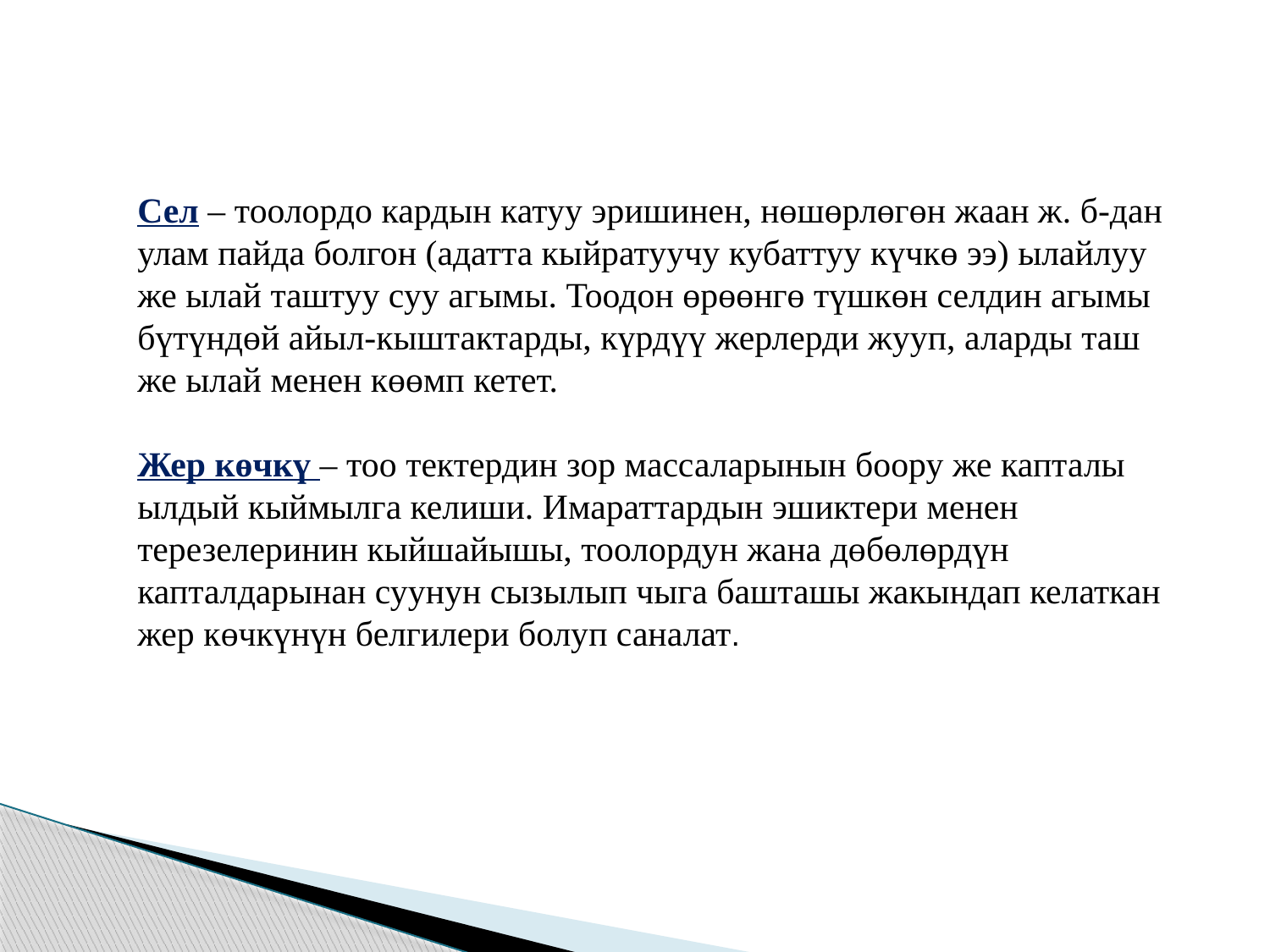

Сел – тоолордо кардын катуу эришинен, нөшөрлөгөн жаан ж. б-дан улам пайда болгон (адатта кыйратуучу кубаттуу күчкө ээ) ылайлуу же ылай таштуу суу агымы. Тоодон өрөөнгө түшкөн селдин агымы бүтүндөй айыл-кыштактарды, күрдүү жерлерди жууп, аларды таш же ылай менен көөмп кетет.

Жер көчкү – тоо тектердин зор массаларынын боору же капталы ылдый кыймылга келиши. Имараттардын эшиктери менен терезелеринин кыйшайышы, тоолордун жана дөбөлөрдүн капталдарынан суунун сызылып чыга башташы жакындап келаткан жер көчкүнүн белгилери болуп саналат.